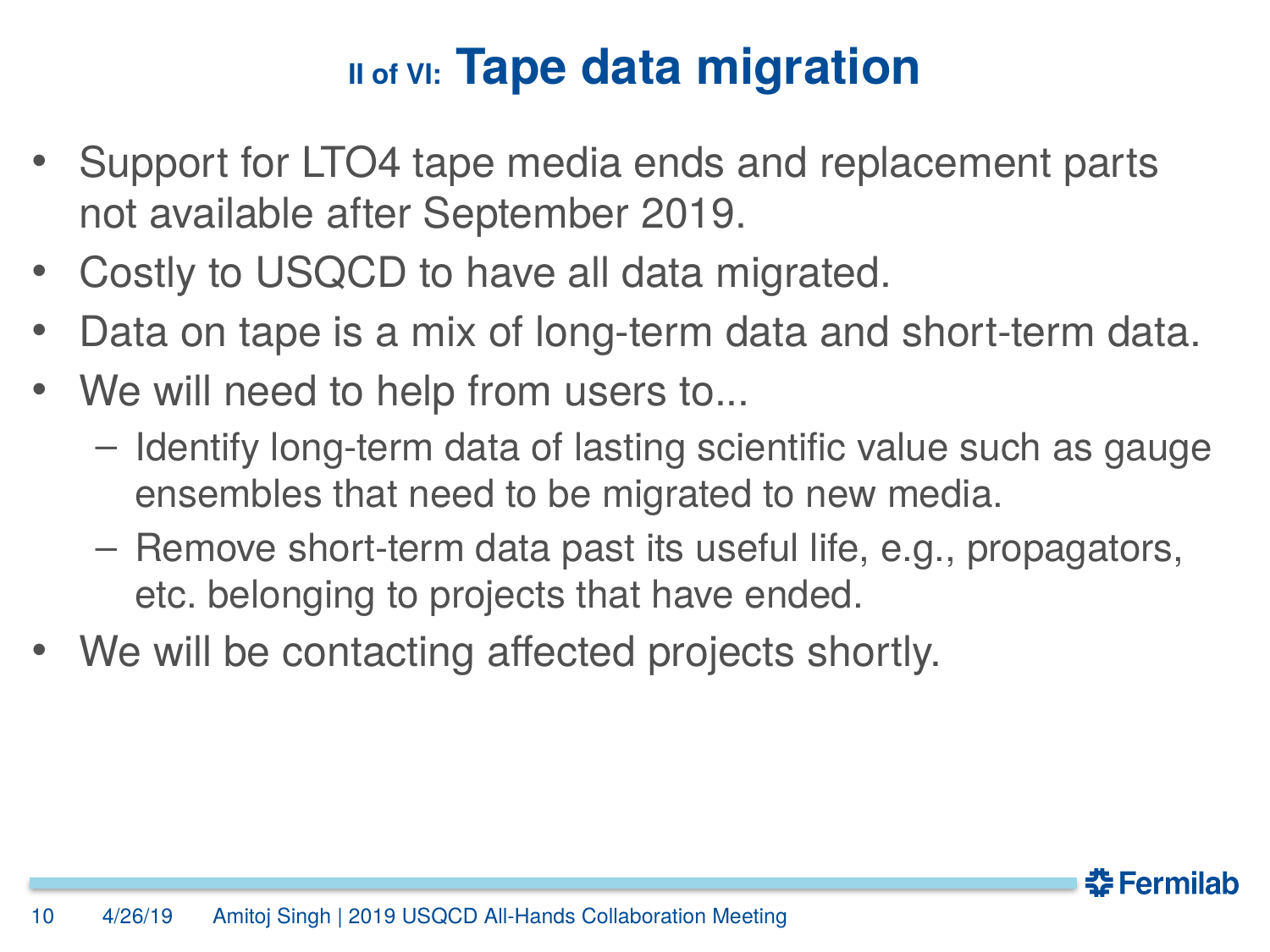

# II of VI: Tape data migration
Support for LTO4 tape media ends and replacement parts not available after September 2019.
Costly to USQCD to have all data migrated.
Data on tape is a mix of long-term data and short-term data.
We will need to help from users to...
Identify long-term data of lasting scientific value such as gauge ensembles that need to be migrated to new media.
Remove short-term data past its useful life, e.g., propagators, etc. belonging to projects that have ended.
We will be contacting affected projects shortly.

10
4/26/19
Amitoj Singh | 2019 USQCD All-Hands Collaboration Meeting